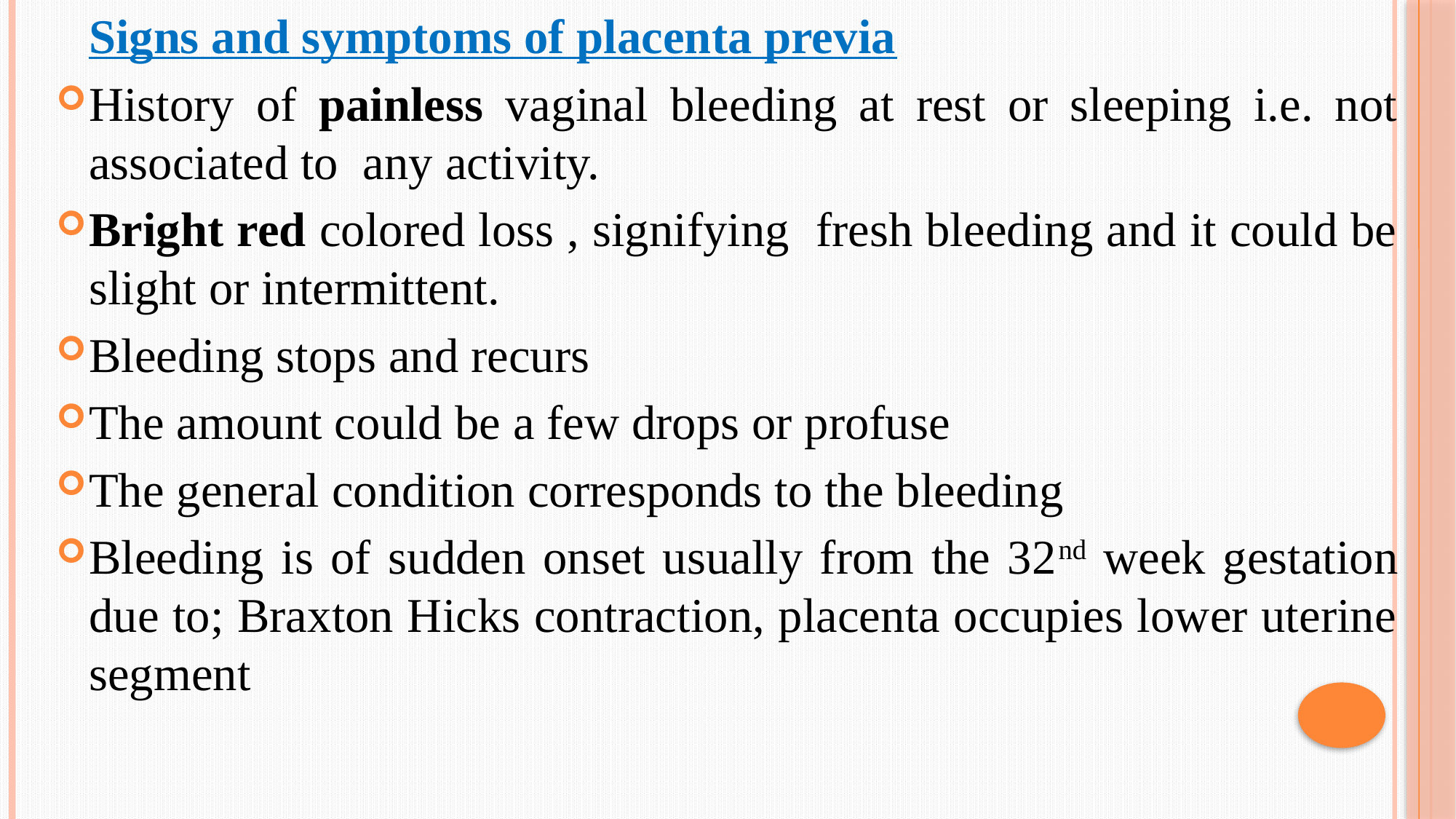

Signs and symptoms of placenta previa
History of painless vaginal bleeding at rest or sleeping i.e. not associated to  any activity.
Bright red colored loss , signifying  fresh bleeding and it could be slight or intermittent.
Bleeding stops and recurs
The amount could be a few drops or profuse
The general condition corresponds to the bleeding
Bleeding is of sudden onset usually from the 32nd week gestation due to; Braxton Hicks contraction, placenta occupies lower uterine segment